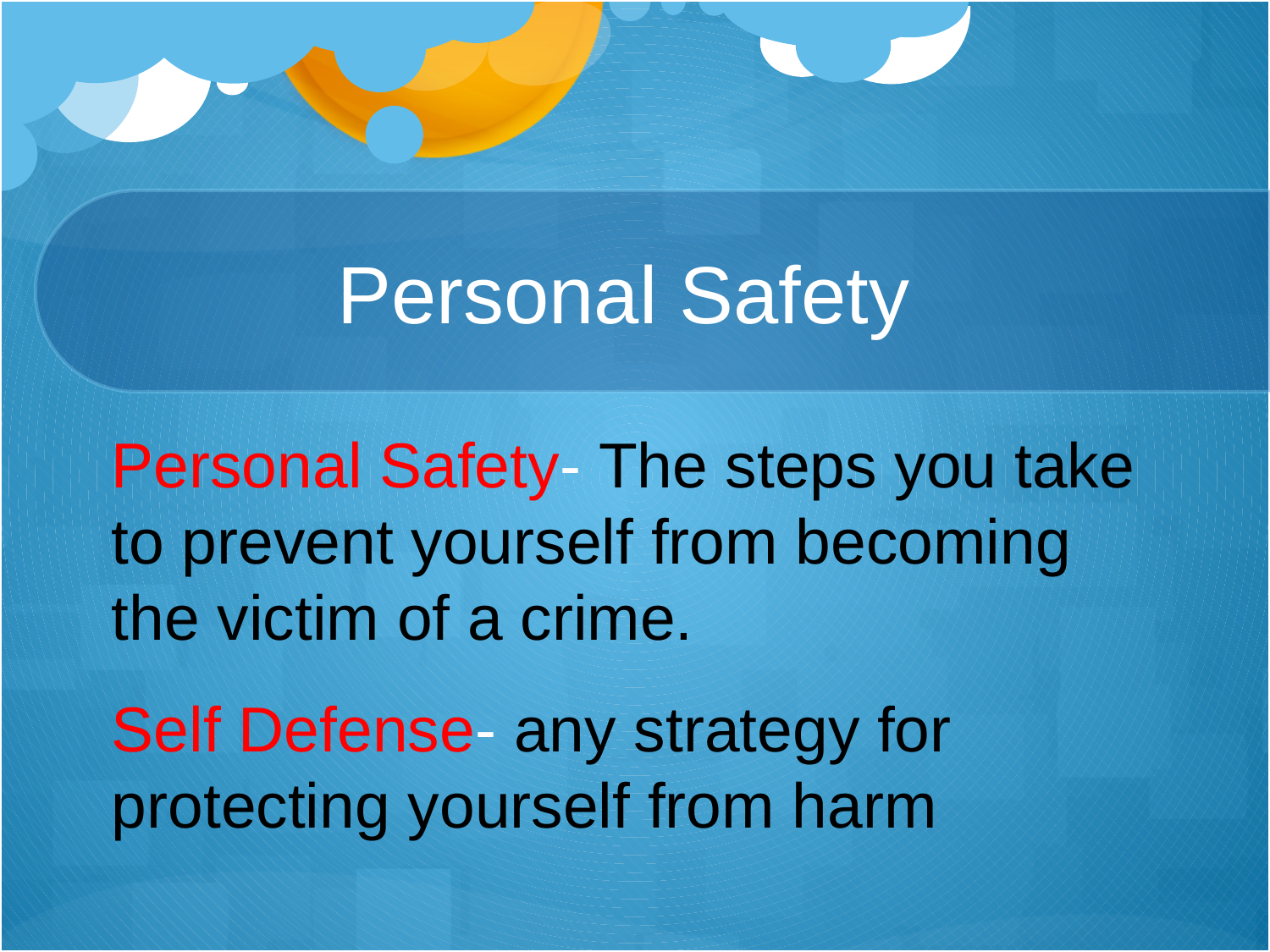

# Personal Safety
Personal Safety- The steps you take to prevent yourself from becoming the victim of a crime.
Self Defense- any strategy for protecting yourself from harm